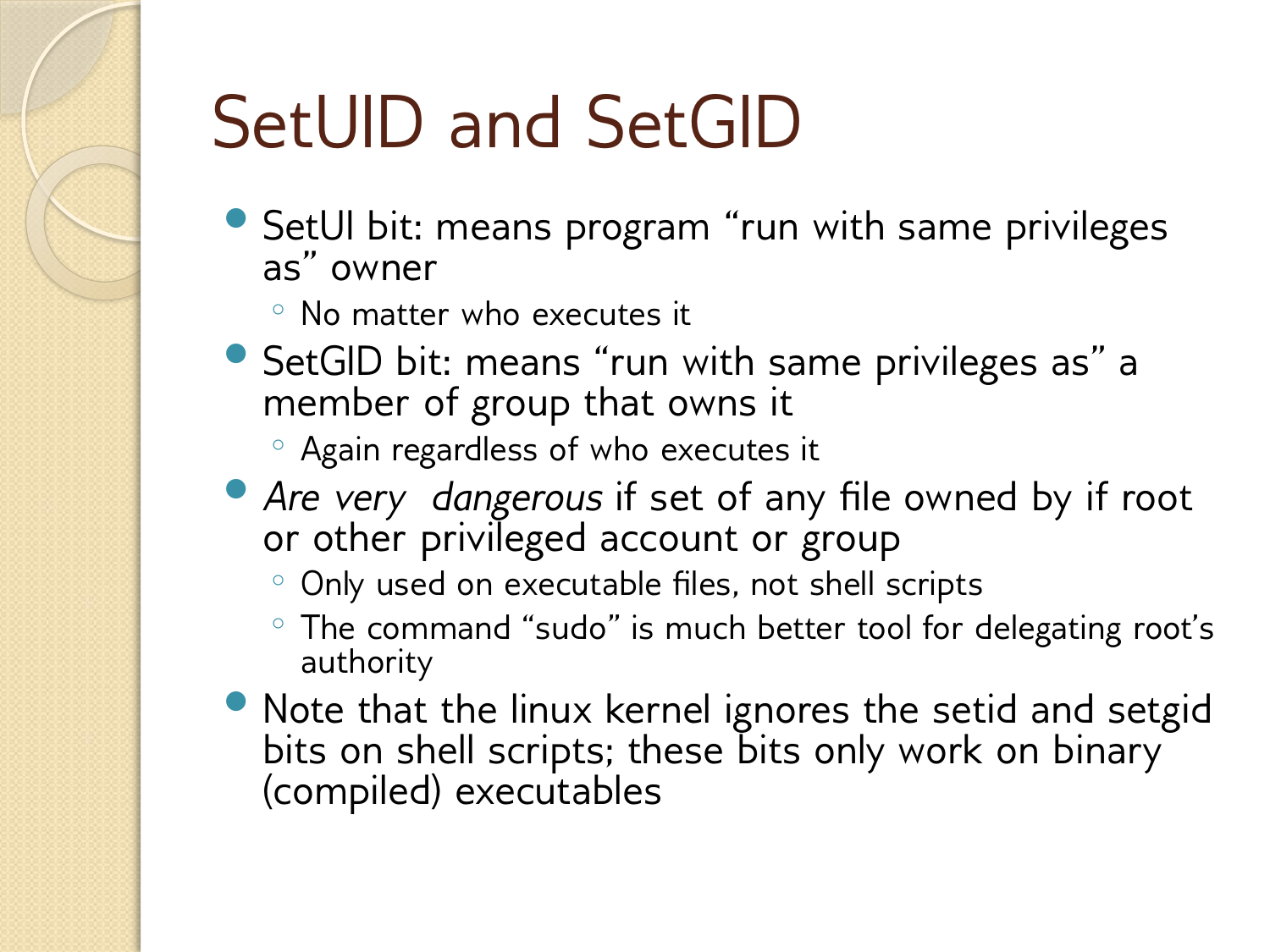

# SetUID and SetGID
SetUI bit: means program “run with same privileges as” owner
No matter who executes it
SetGID bit: means “run with same privileges as” a member of group that owns it
Again regardless of who executes it
Are very  dangerous if set of any file owned by if root or other privileged account or group
Only used on executable files, not shell scripts
The command “sudo” is much better tool for delegating root’s authority
Note that the linux kernel ignores the setid and setgid bits on shell scripts; these bits only work on binary (compiled) executables